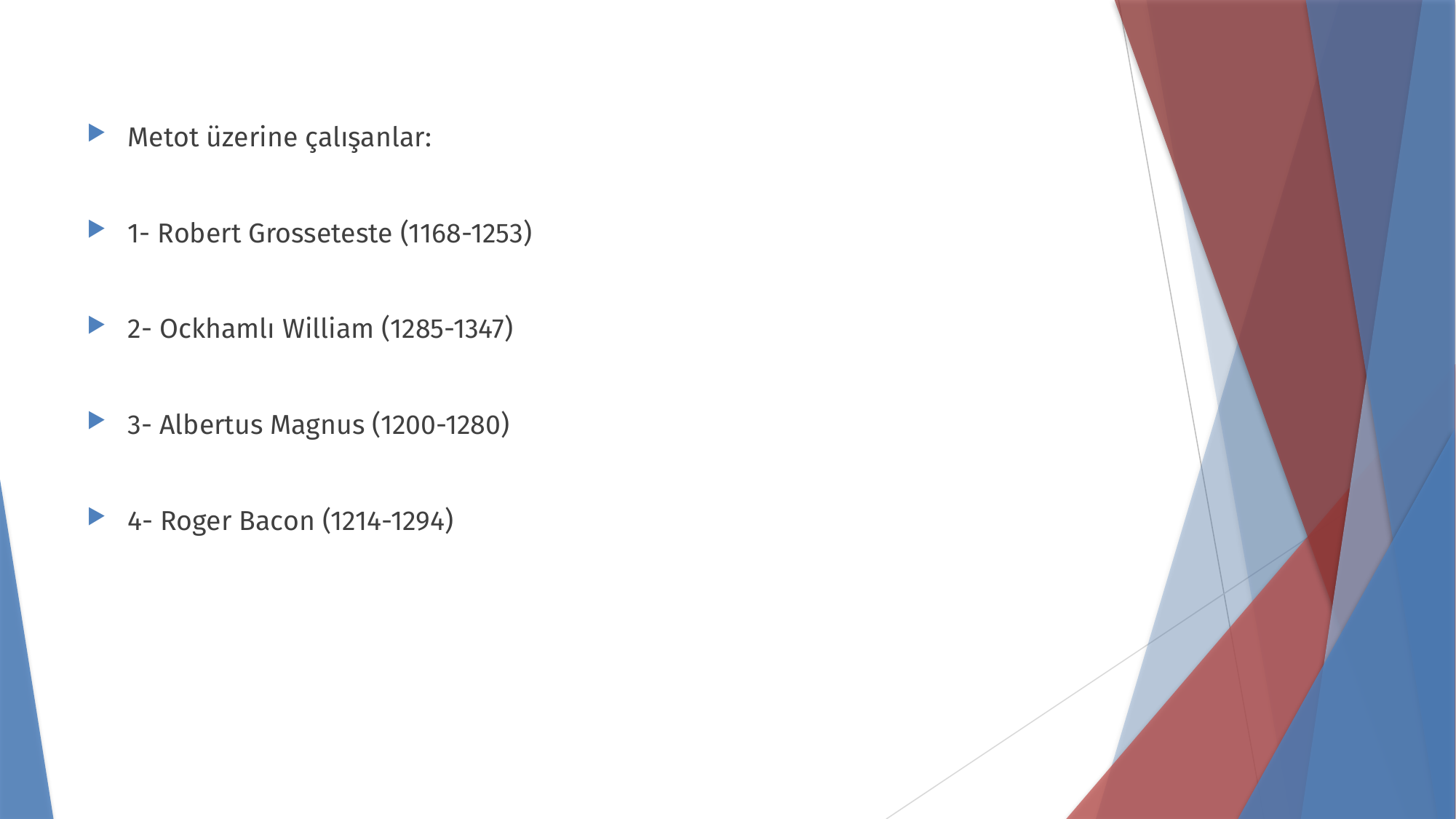

Metot üzerine çalışanlar:

1- Robert Grosseteste (1168-1253)

2- Ockhamlı William (1285-1347)

3- Albertus Magnus (1200-1280)

4- Roger Bacon (1214-1294)